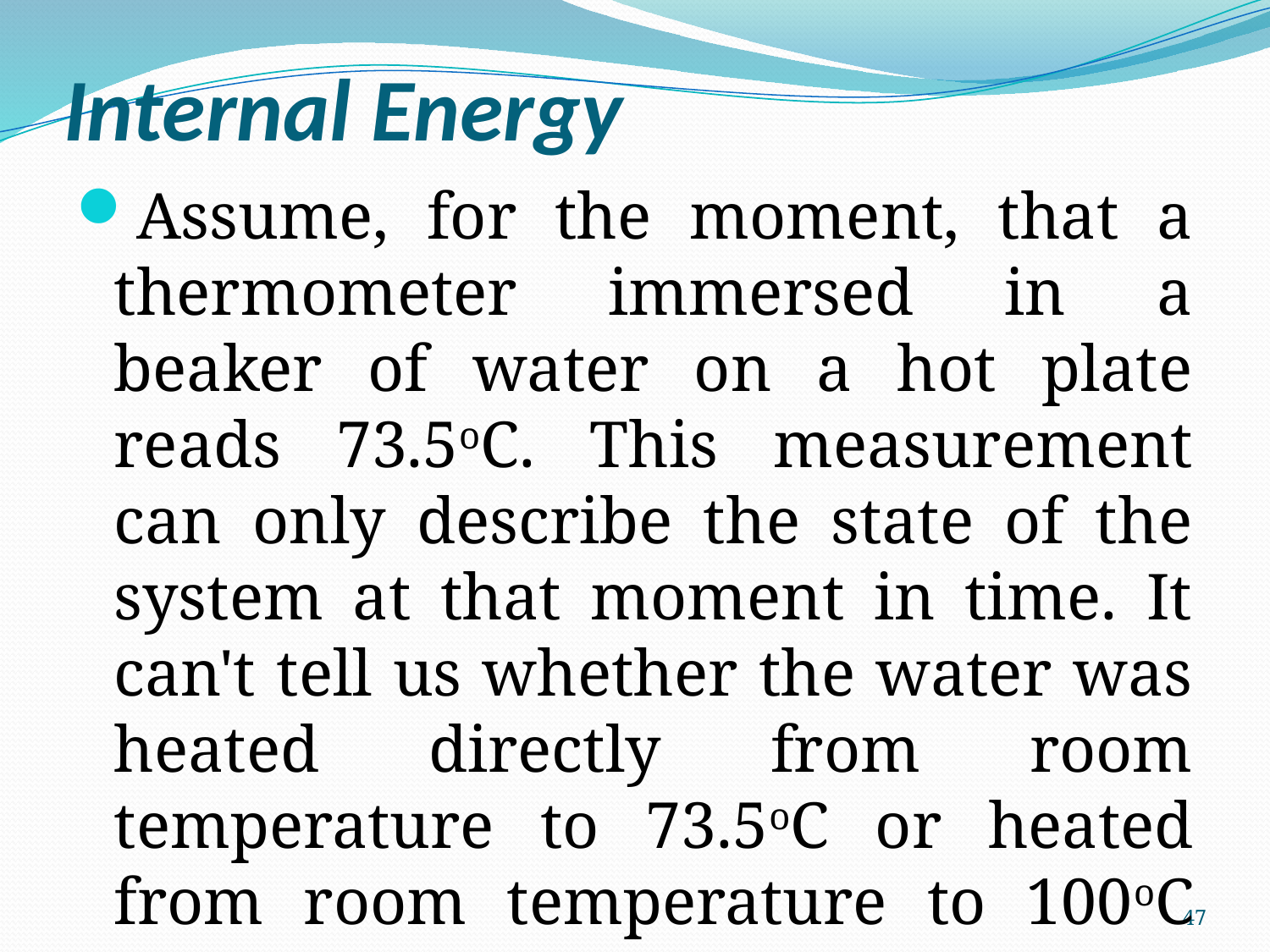

# Internal Energy
Assume, for the moment, that a thermometer immersed in a beaker of water on a hot plate reads 73.5oC. This measurement can only describe the state of the system at that moment in time. It can't tell us whether the water was heated directly from room temperature to 73.5oC or heated from room temperature to 100oC and then allowed to cool
47